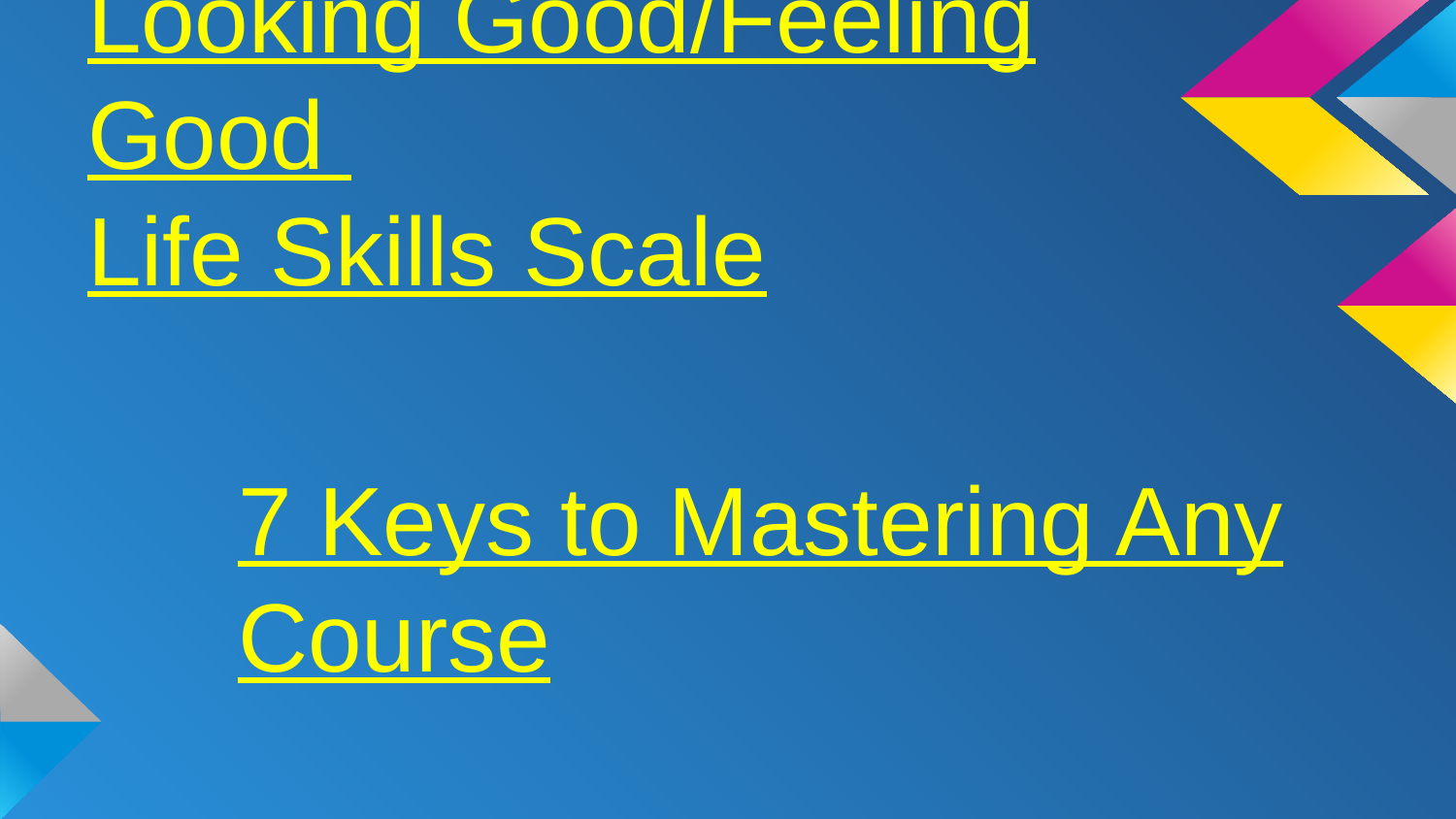

# Looking Good/Feeling Good
Life Skills Scale

7 Keys to Mastering Any Course